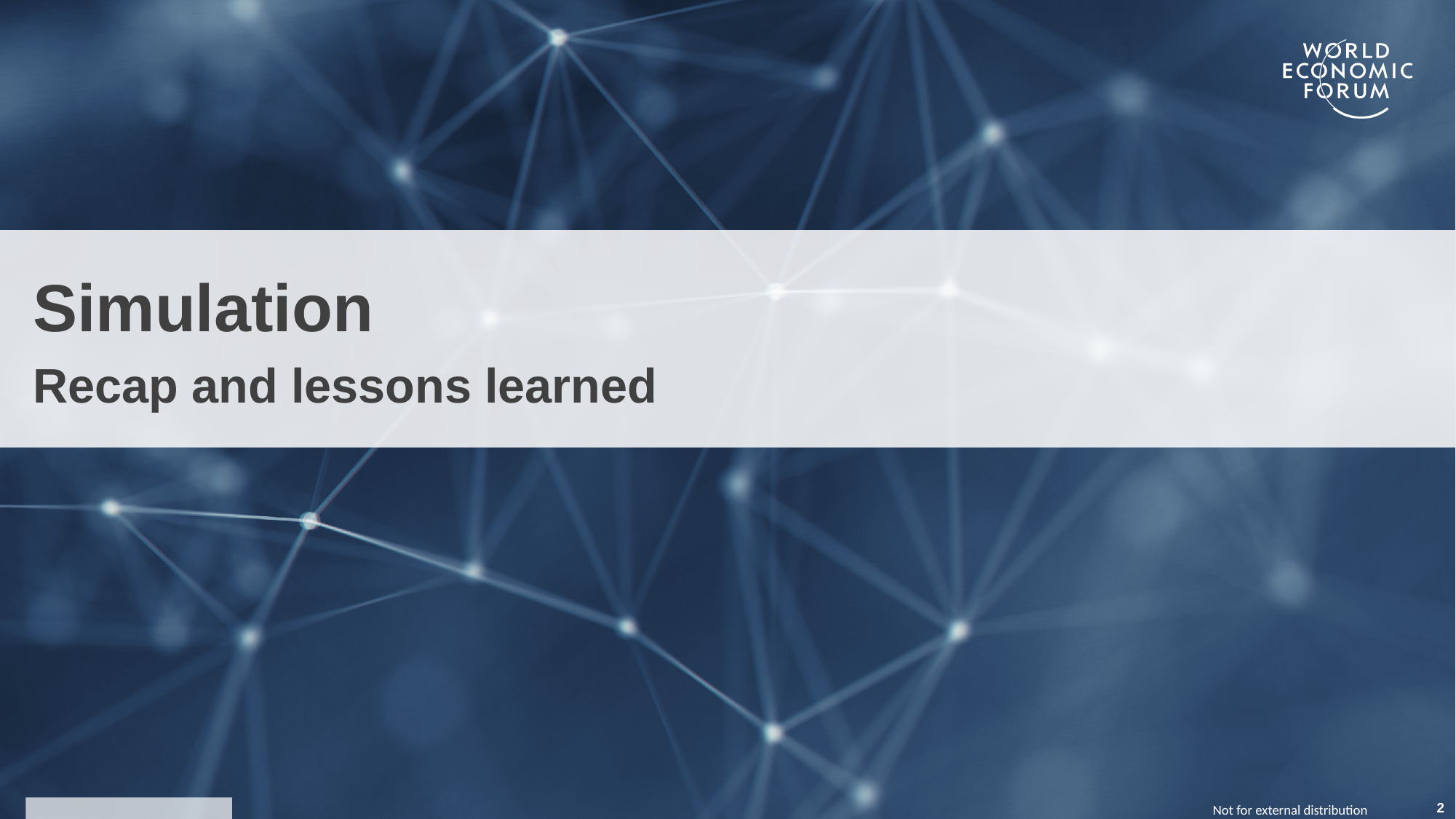

Simulation
Recap and lessons learned
2
Not for external distribution